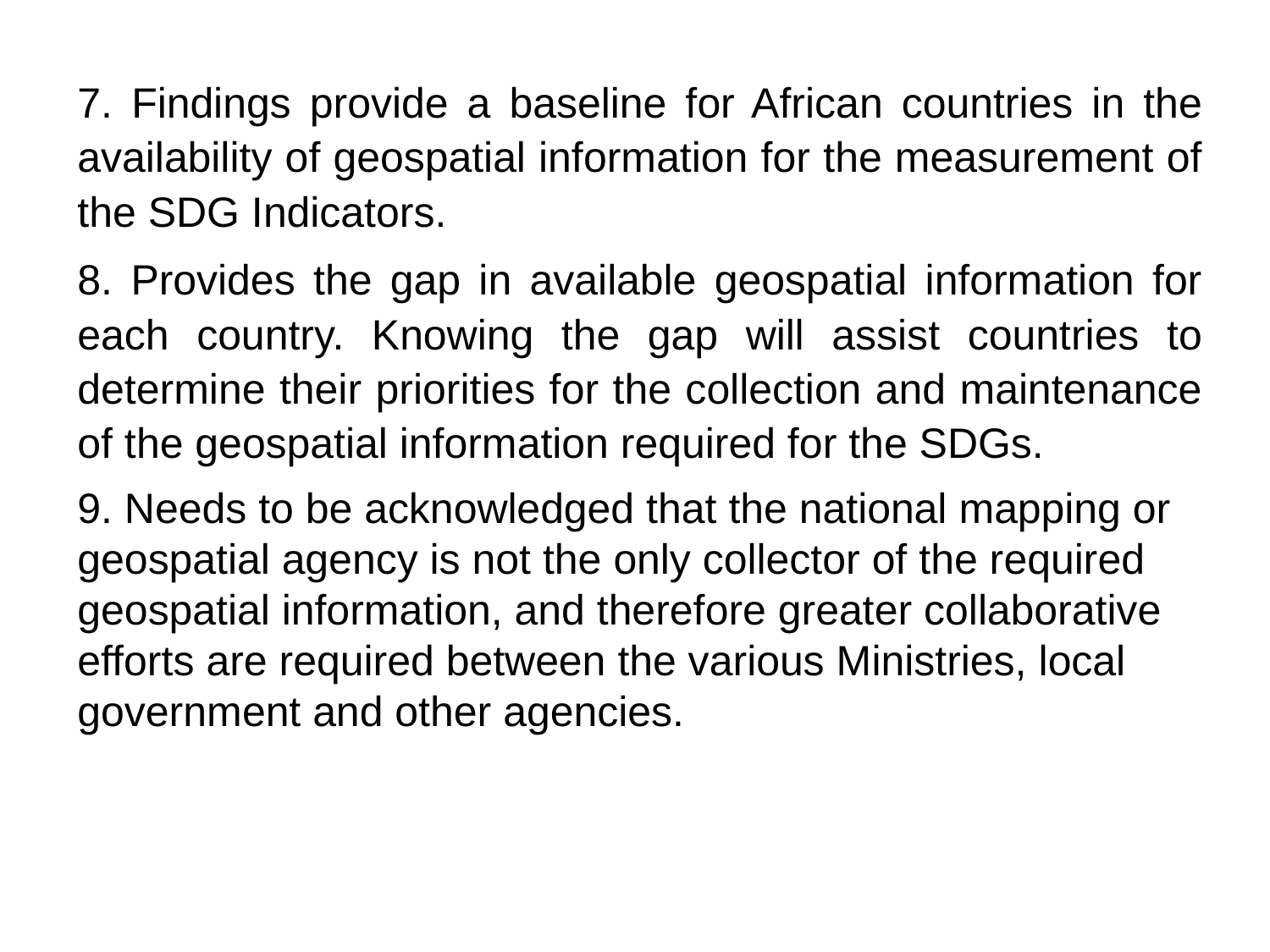

7. Findings provide a baseline for African countries in the availability of geospatial information for the measurement of the SDG Indicators.
8. Provides the gap in available geospatial information for each country. Knowing the gap will assist countries to determine their priorities for the collection and maintenance of the geospatial information required for the SDGs.
9. Needs to be acknowledged that the national mapping or geospatial agency is not the only collector of the required geospatial information, and therefore greater collaborative efforts are required between the various Ministries, local government and other agencies.